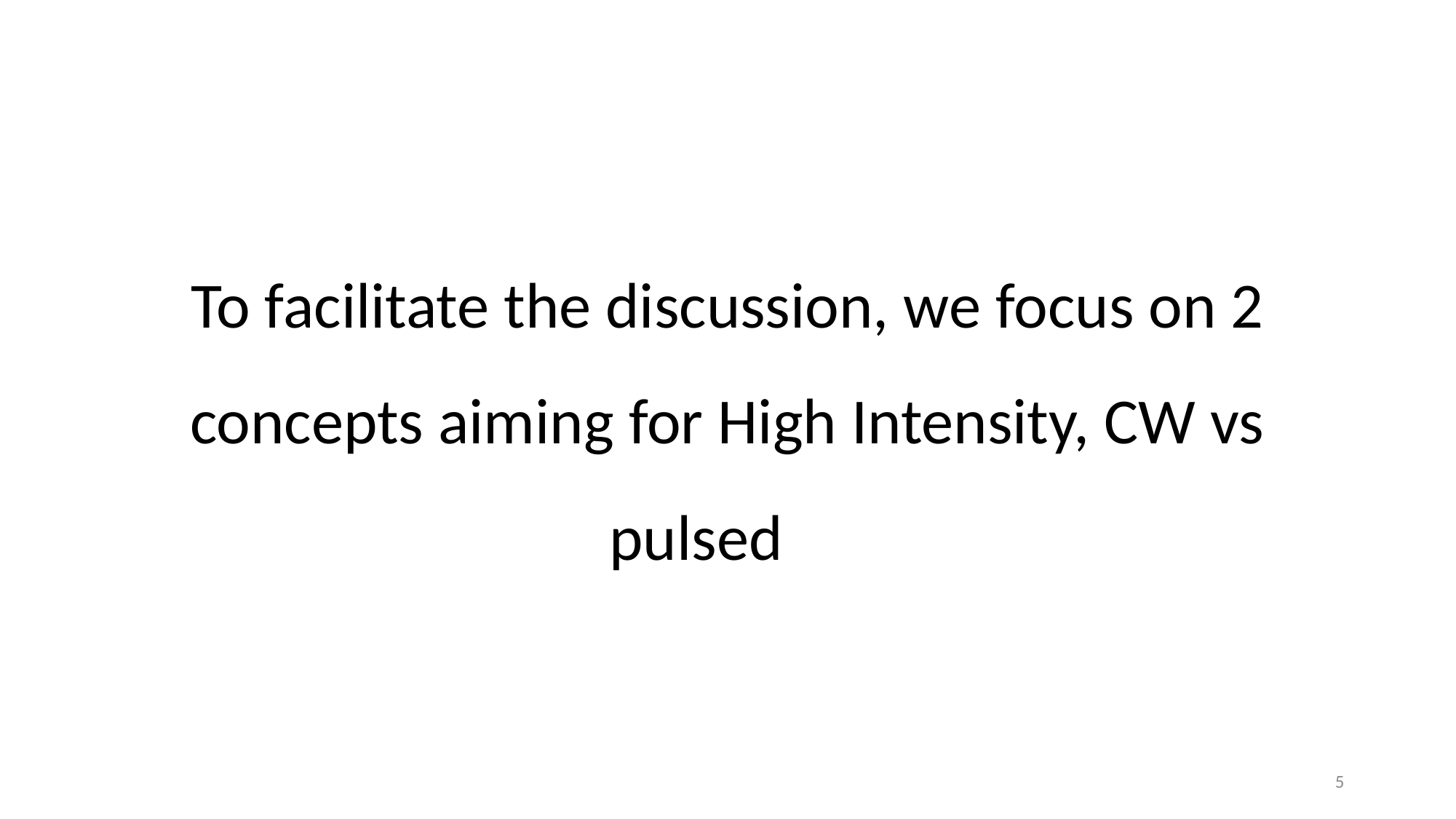

To facilitate the discussion, we focus on 2 concepts aiming for High Intensity, CW vs pulsed ...
5